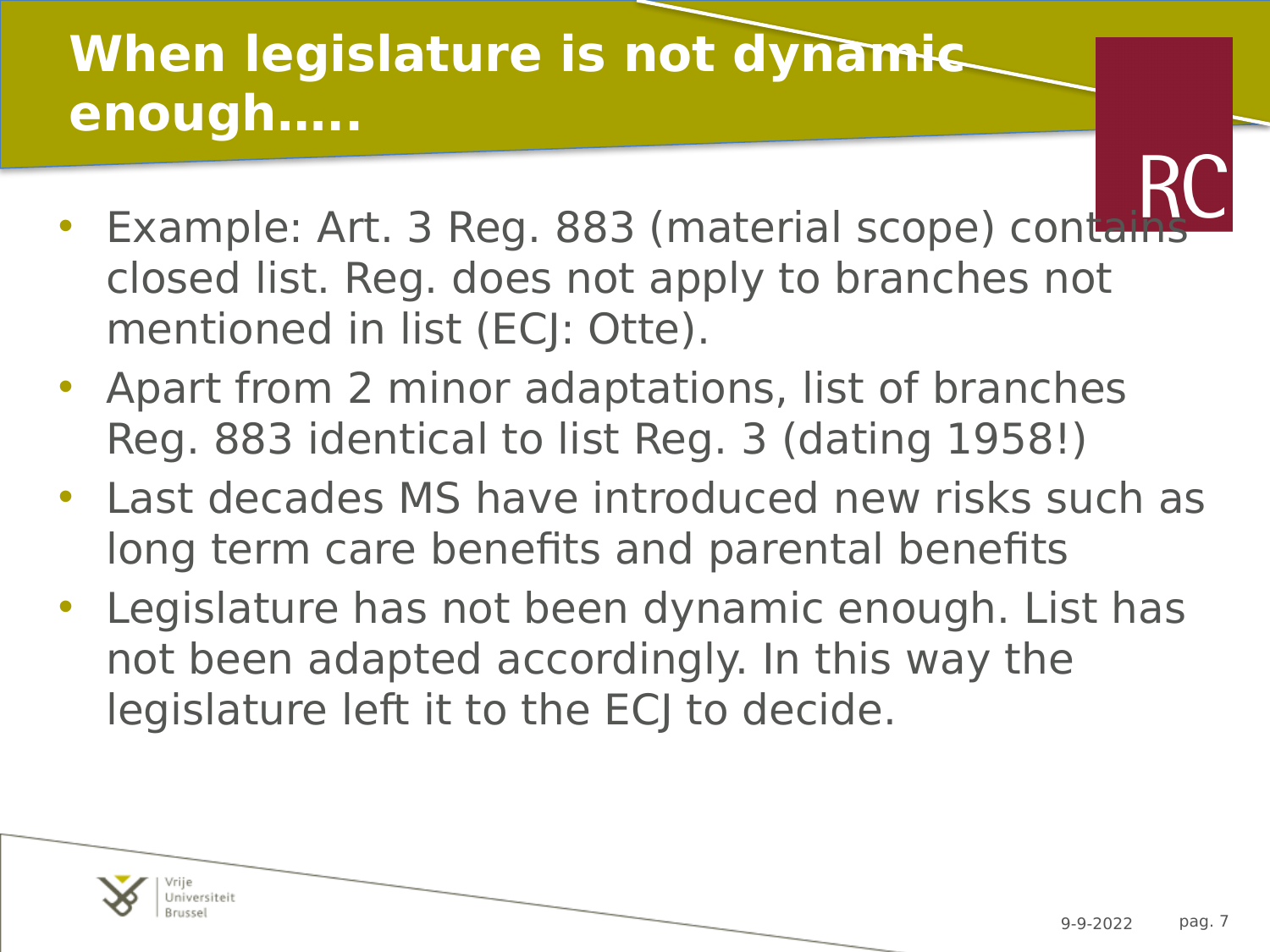

# When legislature is not dynamic enough…..
Example: Art. 3 Reg. 883 (material scope) contains closed list. Reg. does not apply to branches not mentioned in list (ECJ: Otte).
Apart from 2 minor adaptations, list of branches Reg. 883 identical to list Reg. 3 (dating 1958!)
Last decades MS have introduced new risks such as long term care benefits and parental benefits
Legislature has not been dynamic enough. List has not been adapted accordingly. In this way the legislature left it to the ECJ to decide.